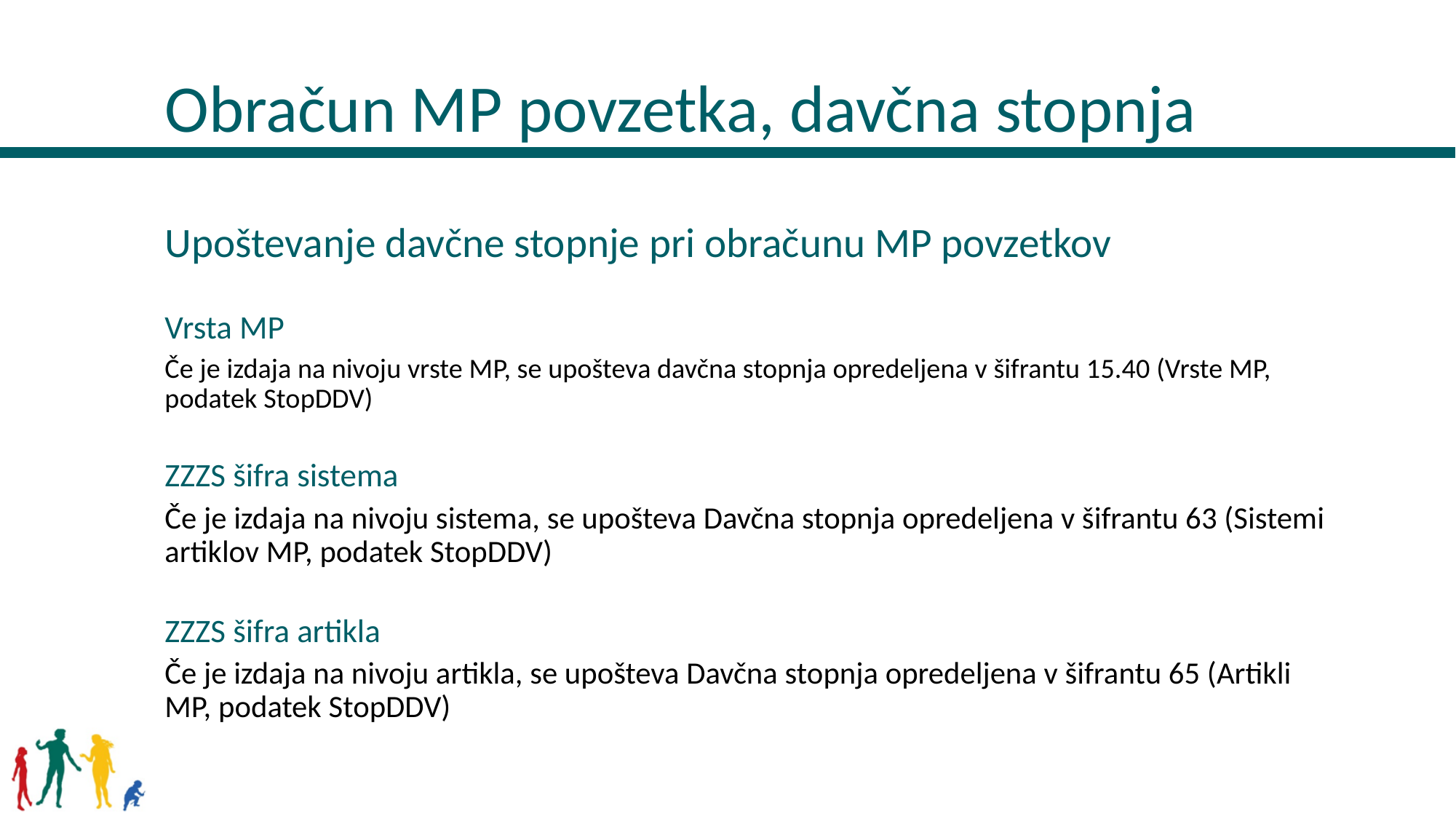

# Obračun MP povzetka, davčna stopnja
Upoštevanje davčne stopnje pri obračunu MP povzetkov

Vrsta MP
Če je izdaja na nivoju vrste MP, se upošteva davčna stopnja opredeljena v šifrantu 15.40 (Vrste MP, podatek StopDDV)

ZZZS šifra sistema
Če je izdaja na nivoju sistema, se upošteva Davčna stopnja opredeljena v šifrantu 63 (Sistemi artiklov MP, podatek StopDDV)

ZZZS šifra artikla
Če je izdaja na nivoju artikla, se upošteva Davčna stopnja opredeljena v šifrantu 65 (Artikli MP, podatek StopDDV)